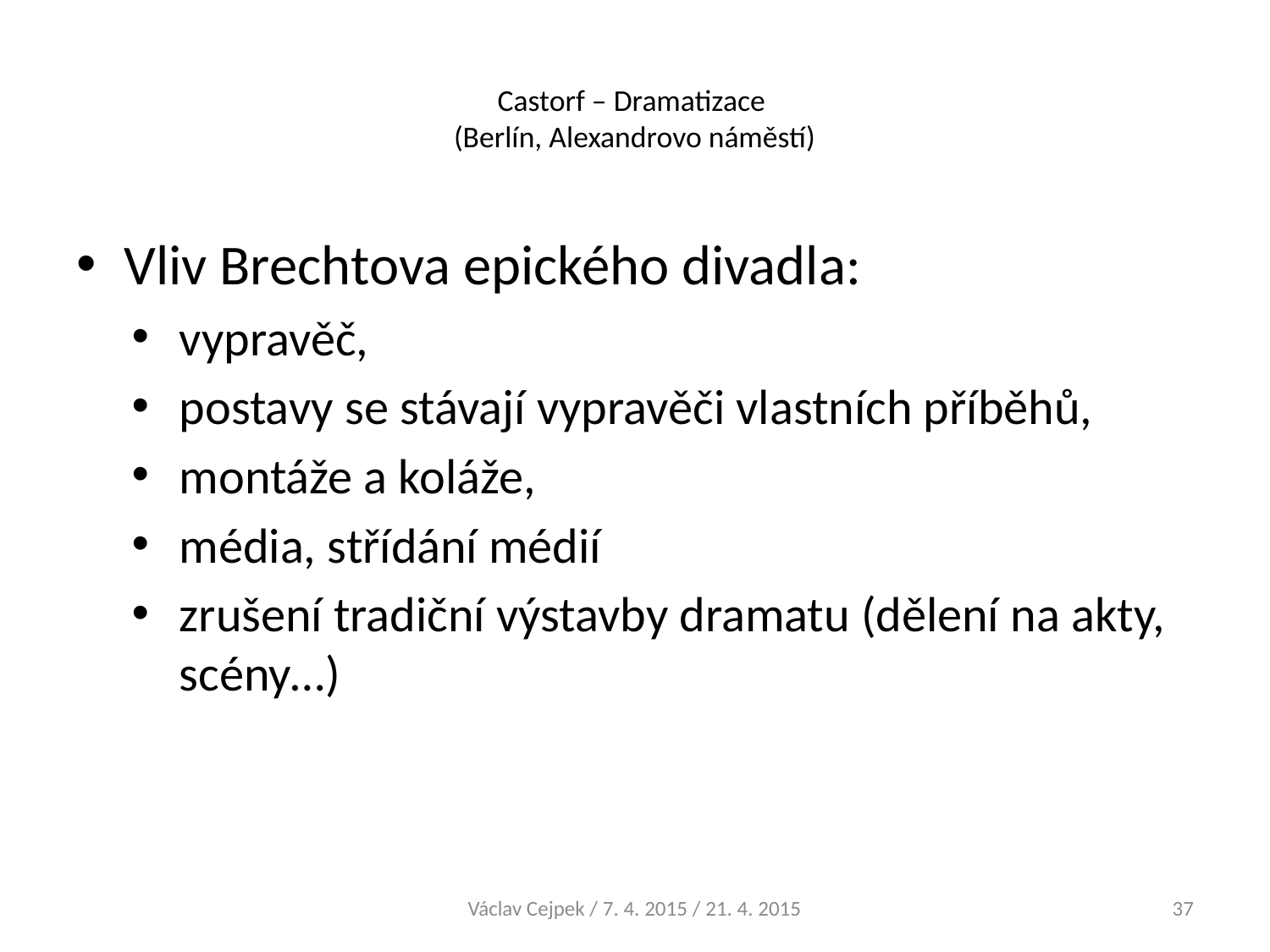

# Castorf – Dramatizace (Berlín, Alexandrovo náměstí)
Vliv Brechtova epického divadla:
vypravěč,
postavy se stávají vypravěči vlastních příběhů,
montáže a koláže,
média, střídání médií
zrušení tradiční výstavby dramatu (dělení na akty, scény…)

Václav Cejpek / 7. 4. 2015 / 21. 4. 2015
37